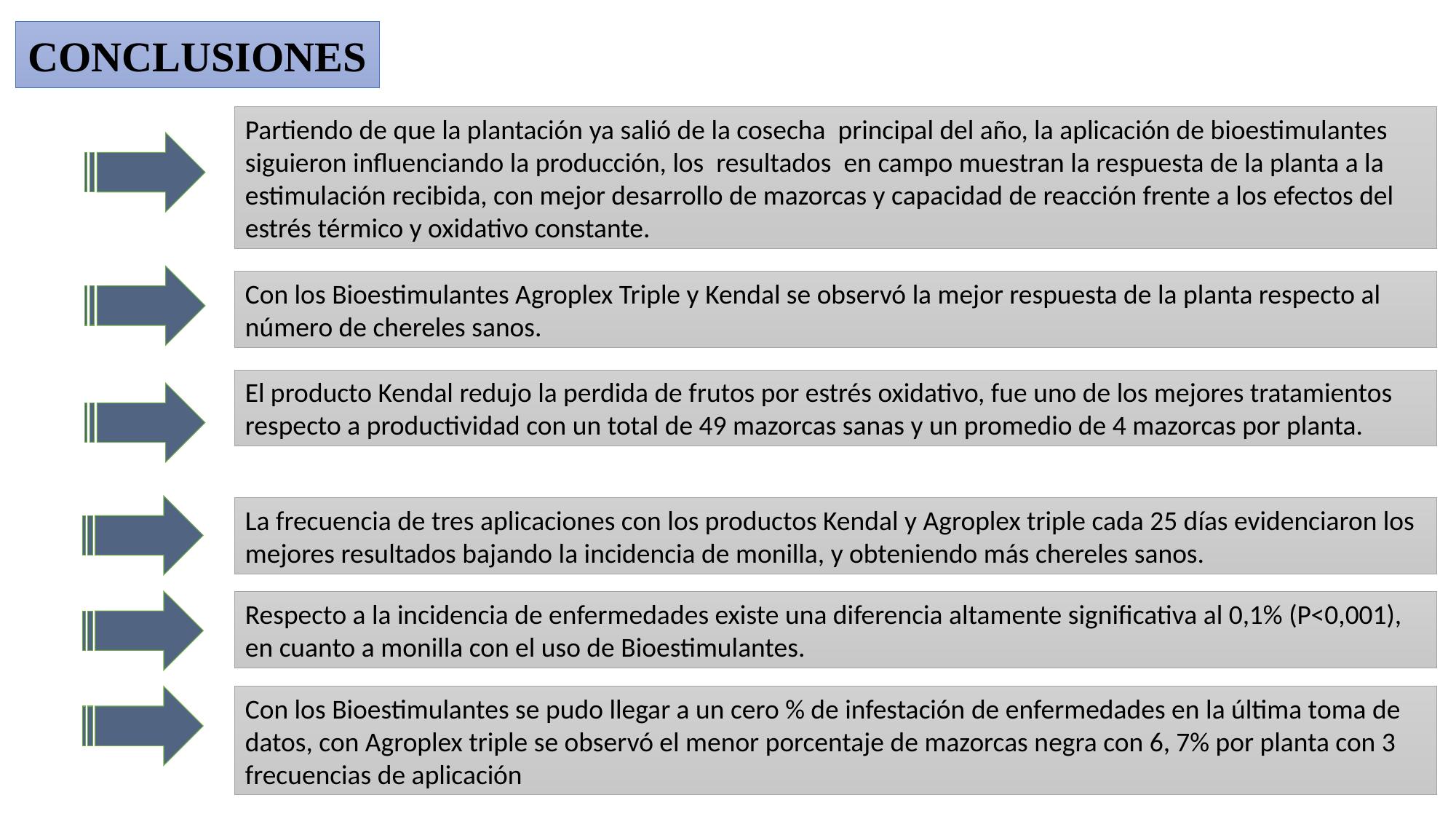

CONCLUSIONES
Partiendo de que la plantación ya salió de la cosecha  principal del año, la aplicación de bioestimulantes siguieron influenciando la producción, los  resultados  en campo muestran la respuesta de la planta a la estimulación recibida, con mejor desarrollo de mazorcas y capacidad de reacción frente a los efectos del estrés térmico y oxidativo constante.

Con los Bioestimulantes Agroplex Triple y Kendal se observó la mejor respuesta de la planta respecto al número de chereles sanos.
El producto Kendal redujo la perdida de frutos por estrés oxidativo, fue uno de los mejores tratamientos respecto a productividad con un total de 49 mazorcas sanas y un promedio de 4 mazorcas por planta.

La frecuencia de tres aplicaciones con los productos Kendal y Agroplex triple cada 25 días evidenciaron los mejores resultados bajando la incidencia de monilla, y obteniendo más chereles sanos.

Respecto a la incidencia de enfermedades existe una diferencia altamente significativa al 0,1% (P<0,001), en cuanto a monilla con el uso de Bioestimulantes.
Con los Bioestimulantes se pudo llegar a un cero % de infestación de enfermedades en la última toma de datos, con Agroplex triple se observó el menor porcentaje de mazorcas negra con 6, 7% por planta con 3 frecuencias de aplicación